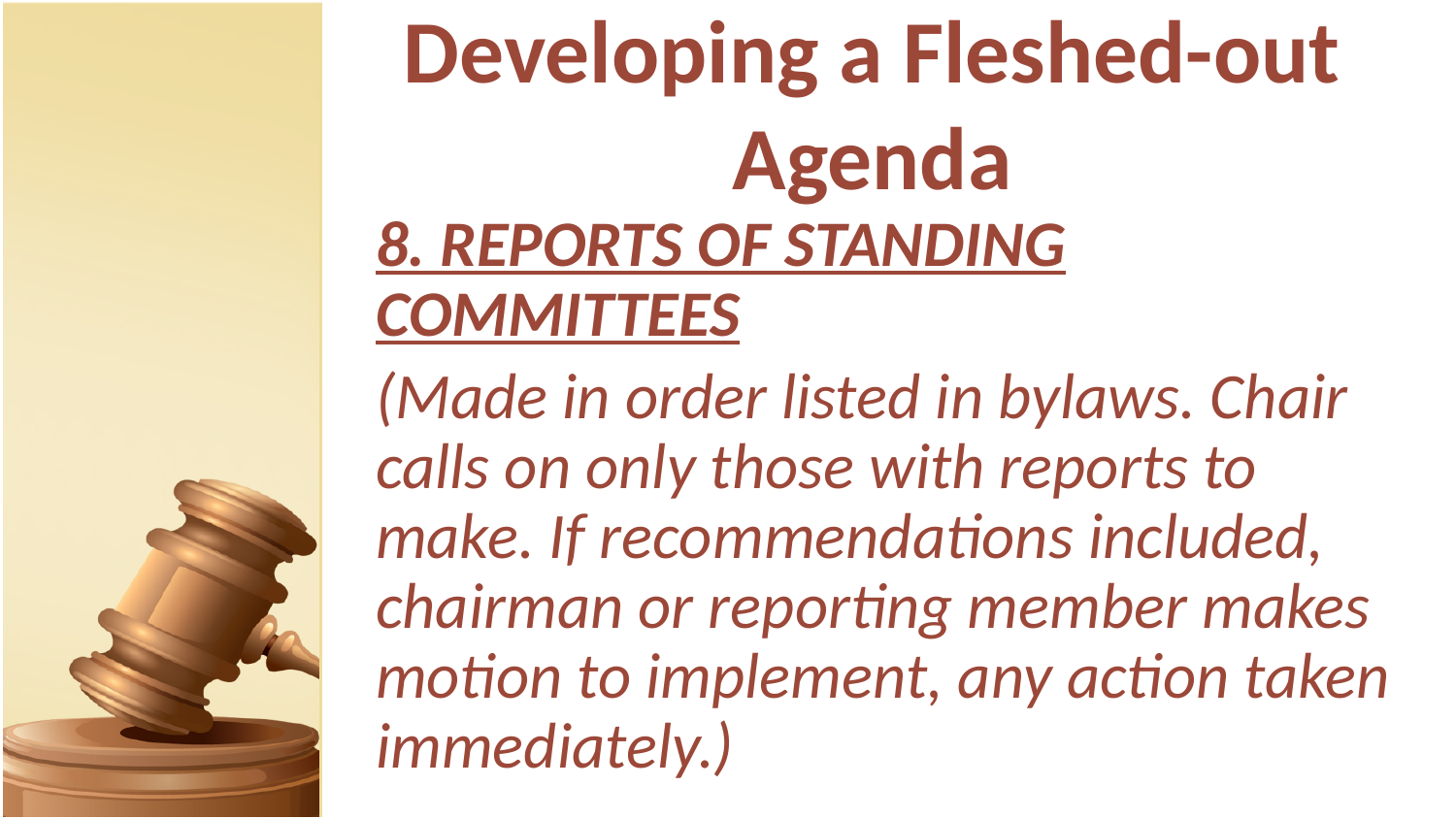

# Developing a Fleshed-out Agenda
8. REPORTS OF STANDING COMMITTEES
(Made in order listed in bylaws. Chair calls on only those with reports to make. If recommendations included, chairman or reporting member makes motion to implement, any action taken immediately.)